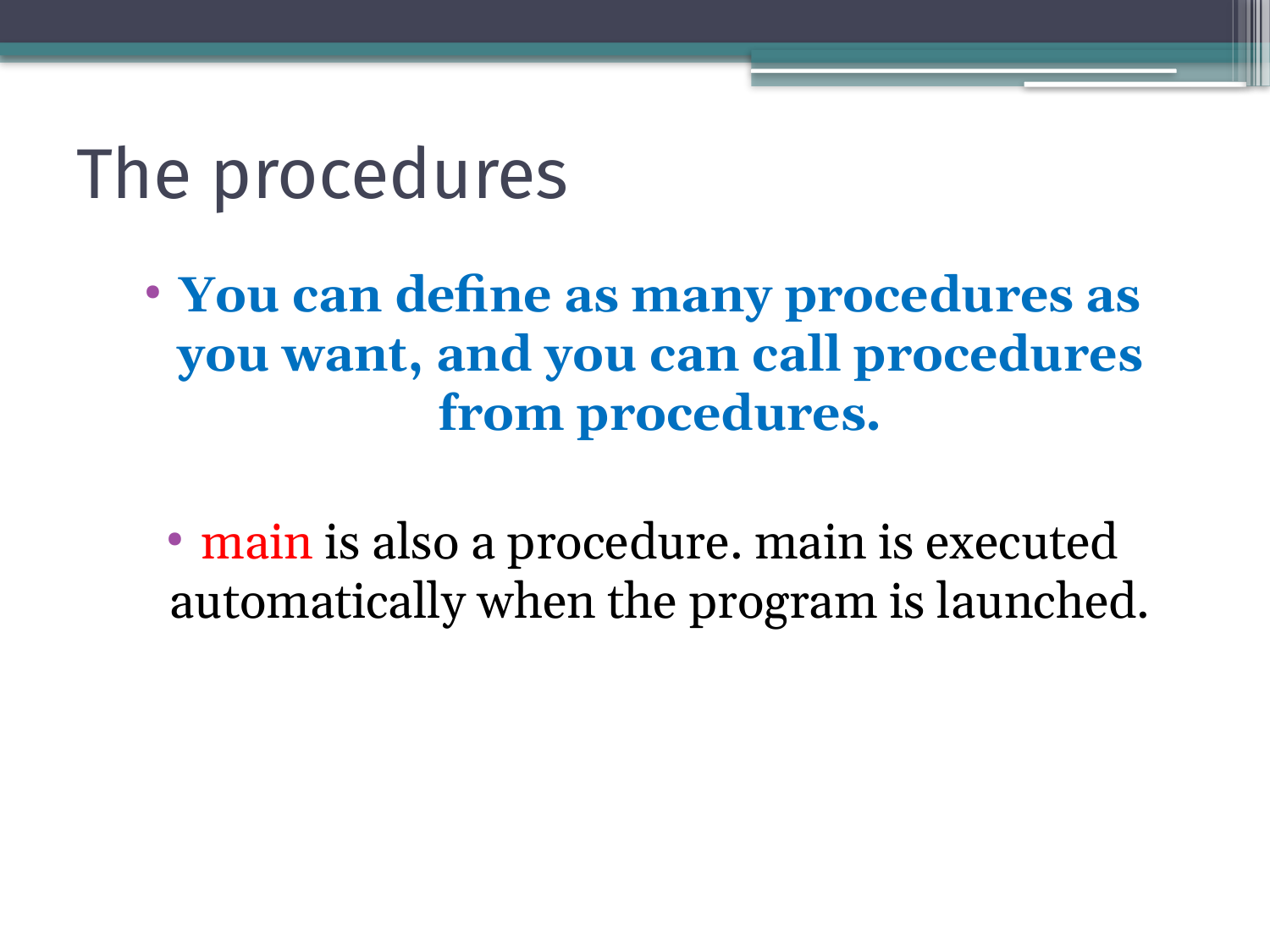

# The procedures
You can define as many procedures as you want, and you can call procedures from procedures.

main is also a procedure. main is executed automatically when the program is launched.